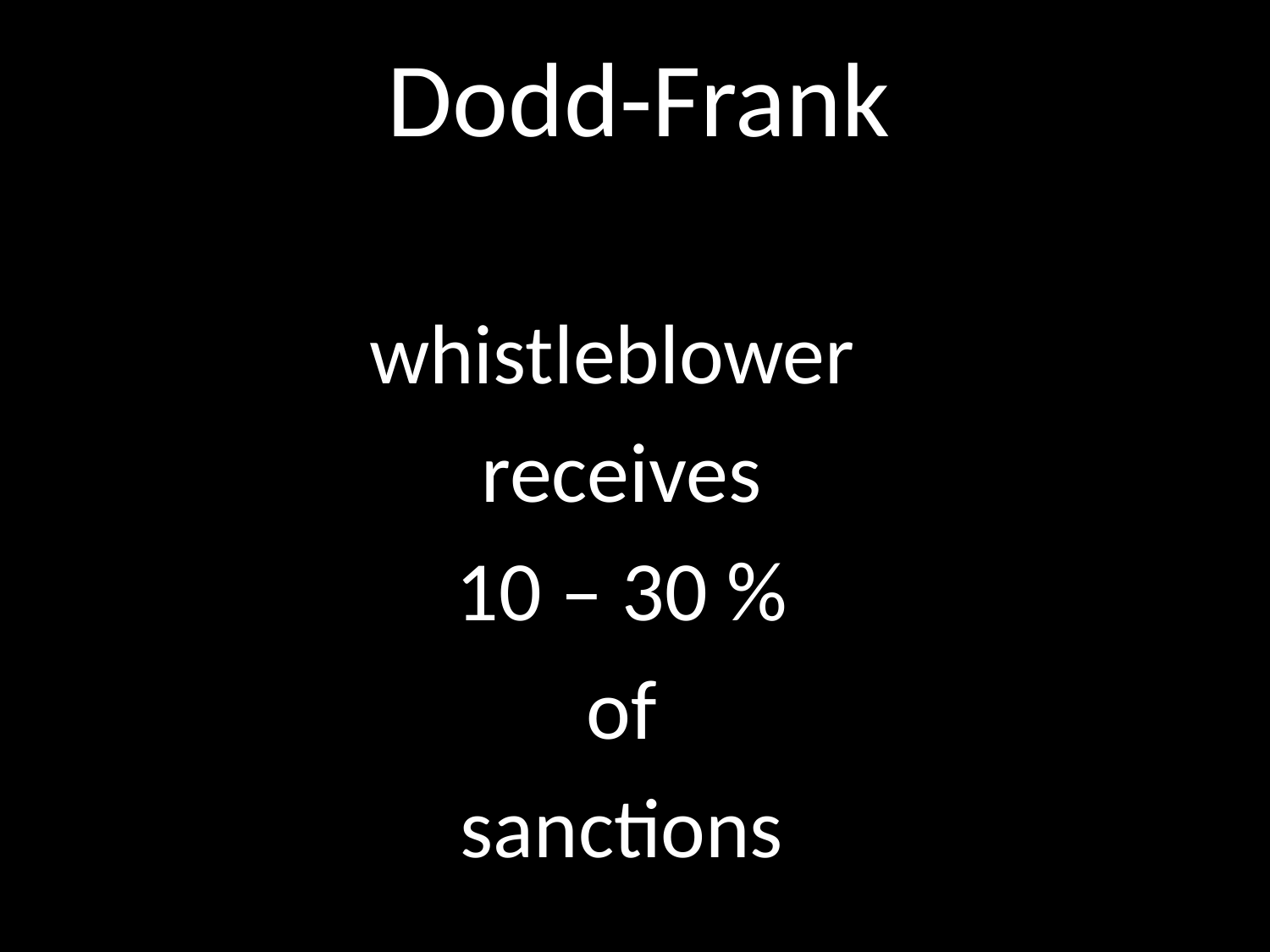

Dodd-Frank
whistleblower
receives
10 – 30 %
of
sanctions